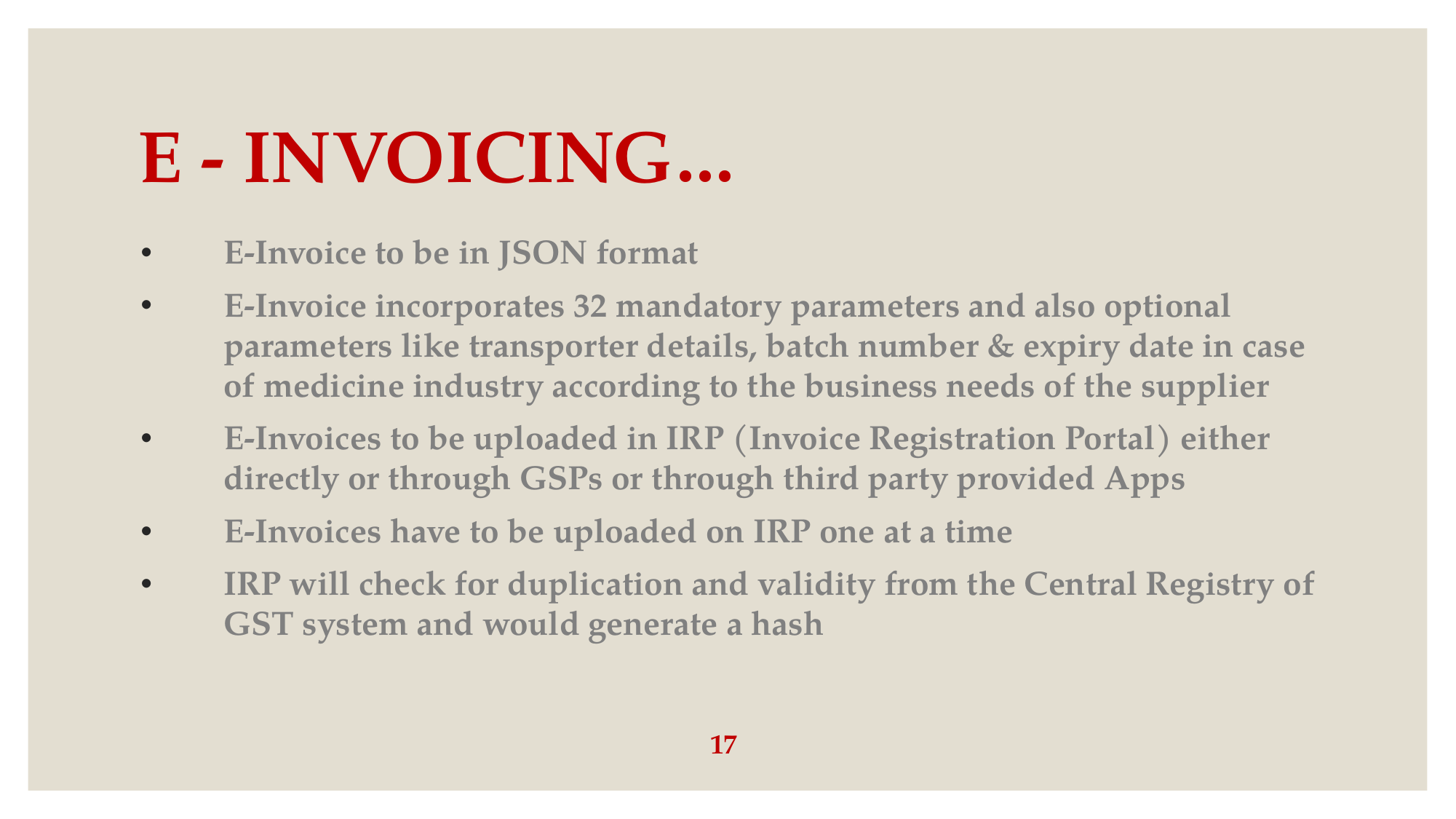

# E - INVOICING…

E-Invoice to be in JSON format
E-Invoice incorporates 32 mandatory parameters and also optional parameters like transporter details, batch number & expiry date in case of medicine industry according to the business needs of the supplier
E-Invoices to be uploaded in IRP (Invoice Registration Portal) either directly or through GSPs or through third party provided Apps
E-Invoices have to be uploaded on IRP one at a time
IRP will check for duplication and validity from the Central Registry of GST system and would generate a hash

17